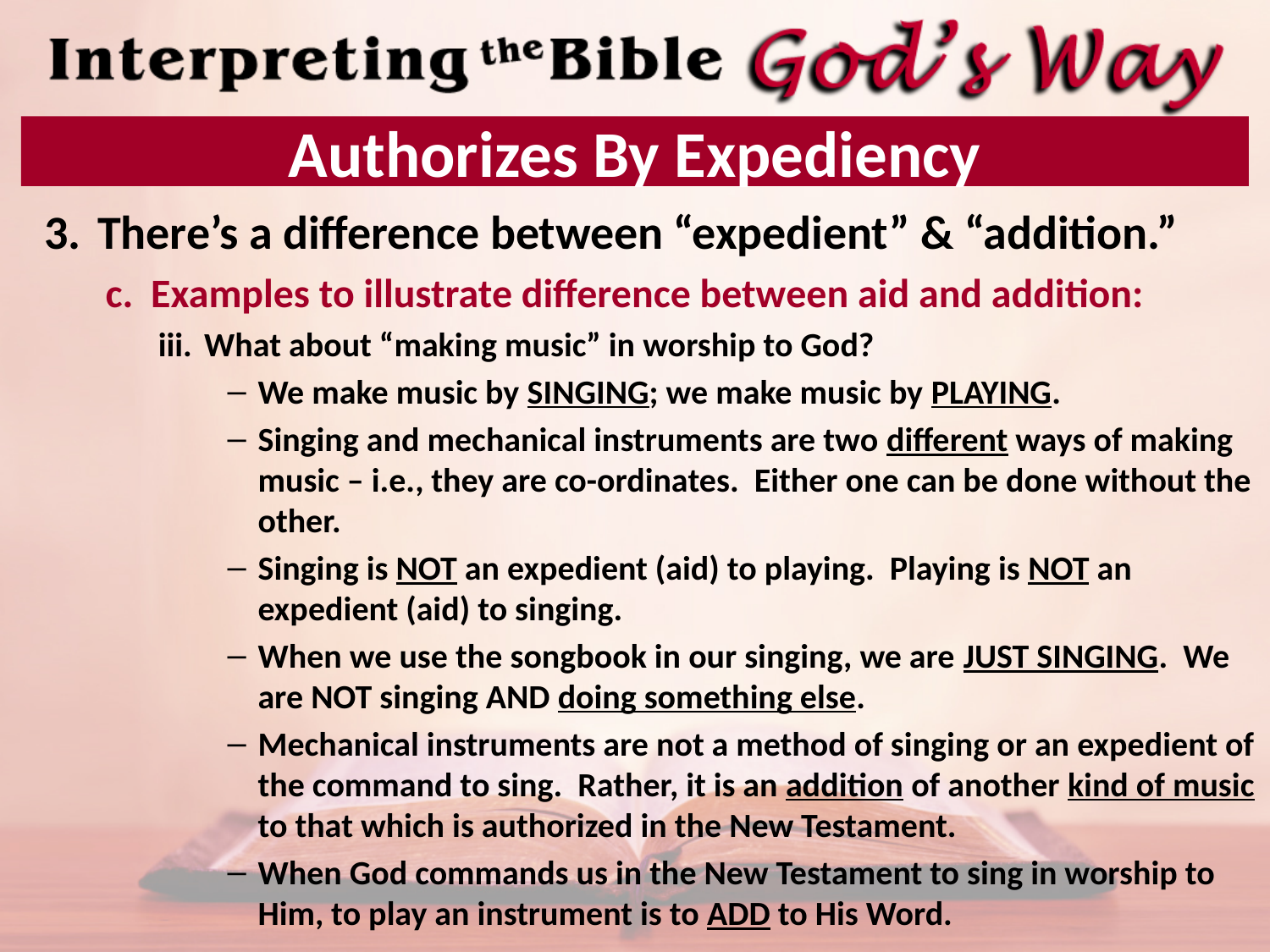

# Authorizes By Expediency
There’s a difference between “expedient” & “addition.”
Examples to illustrate difference between aid and addition:
What about “making music” in worship to God?
We make music by SINGING; we make music by PLAYING.
Singing and mechanical instruments are two different ways of making music – i.e., they are co-ordinates.  Either one can be done without the other.
Singing is NOT an expedient (aid) to playing.  Playing is NOT an expedient (aid) to singing.
When we use the songbook in our singing, we are JUST SINGING.  We are NOT singing AND doing something else.
Mechanical instruments are not a method of singing or an expedient of the command to sing.  Rather, it is an addition of another kind of music to that which is authorized in the New Testament.
When God commands us in the New Testament to sing in worship to Him, to play an instrument is to ADD to His Word.